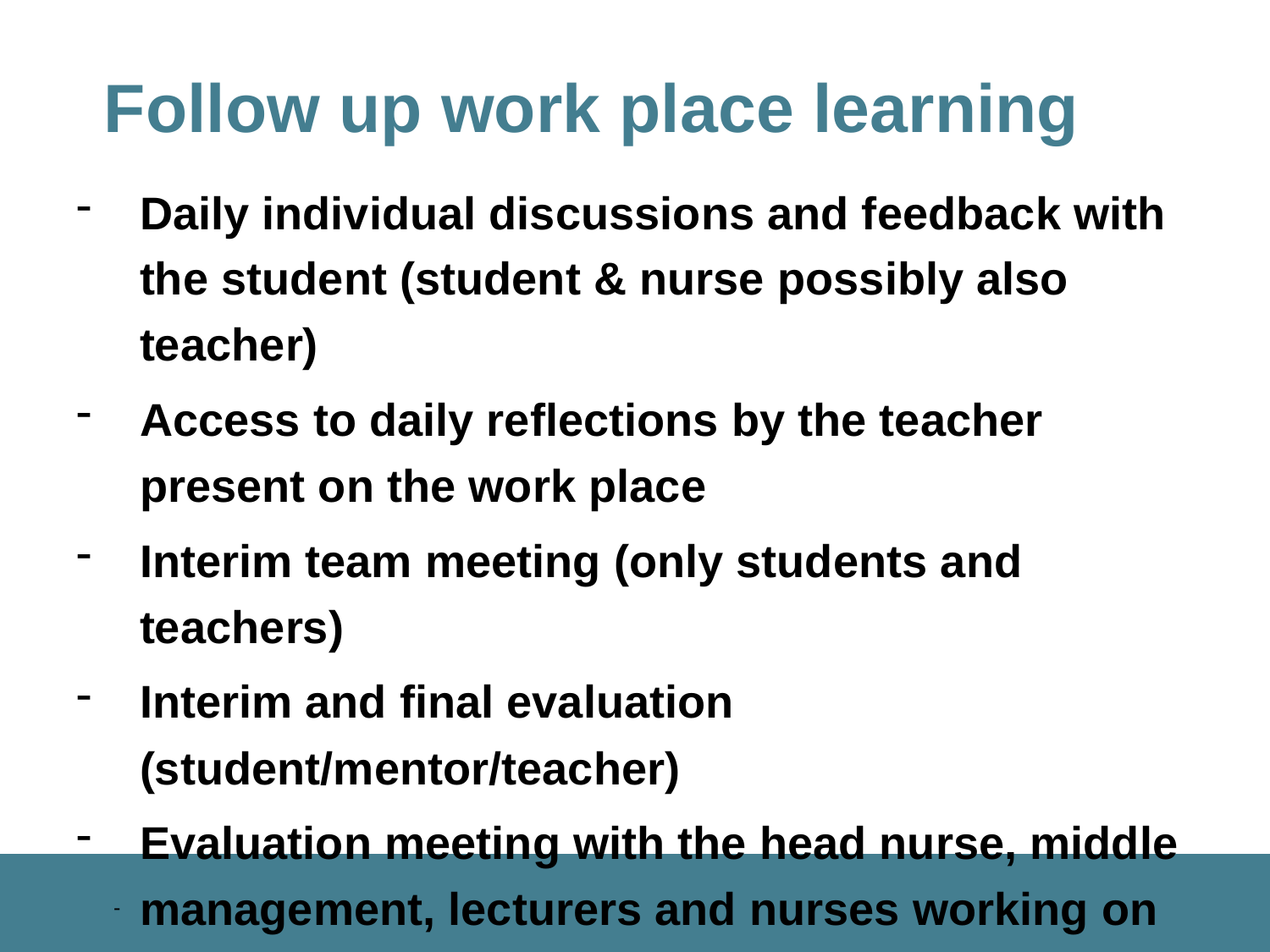

# Follow up work place learning
Daily individual discussions and feedback with the student (student & nurse possibly also teacher)
Access to daily reflections by the teacher present on the work place
Interim team meeting (only students and teachers)
Interim and final evaluation (student/mentor/teacher)
Evaluation meeting with the head nurse, middle management, lecturers and nurses working on the work place
 -